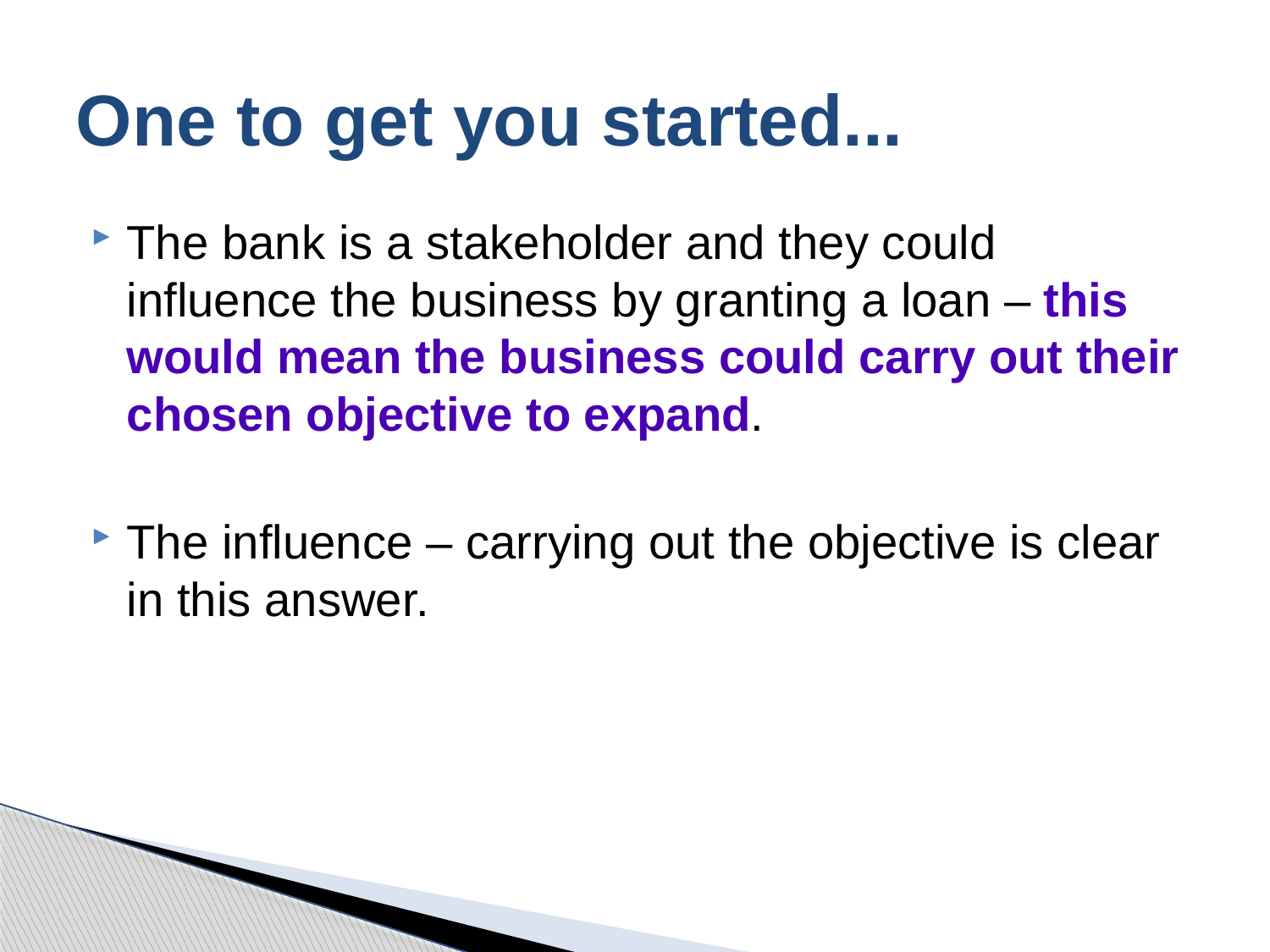

# One to get you started...
The bank is a stakeholder and they could influence the business by granting a loan – this would mean the business could carry out their chosen objective to expand.

The influence – carrying out the objective is clear in this answer.